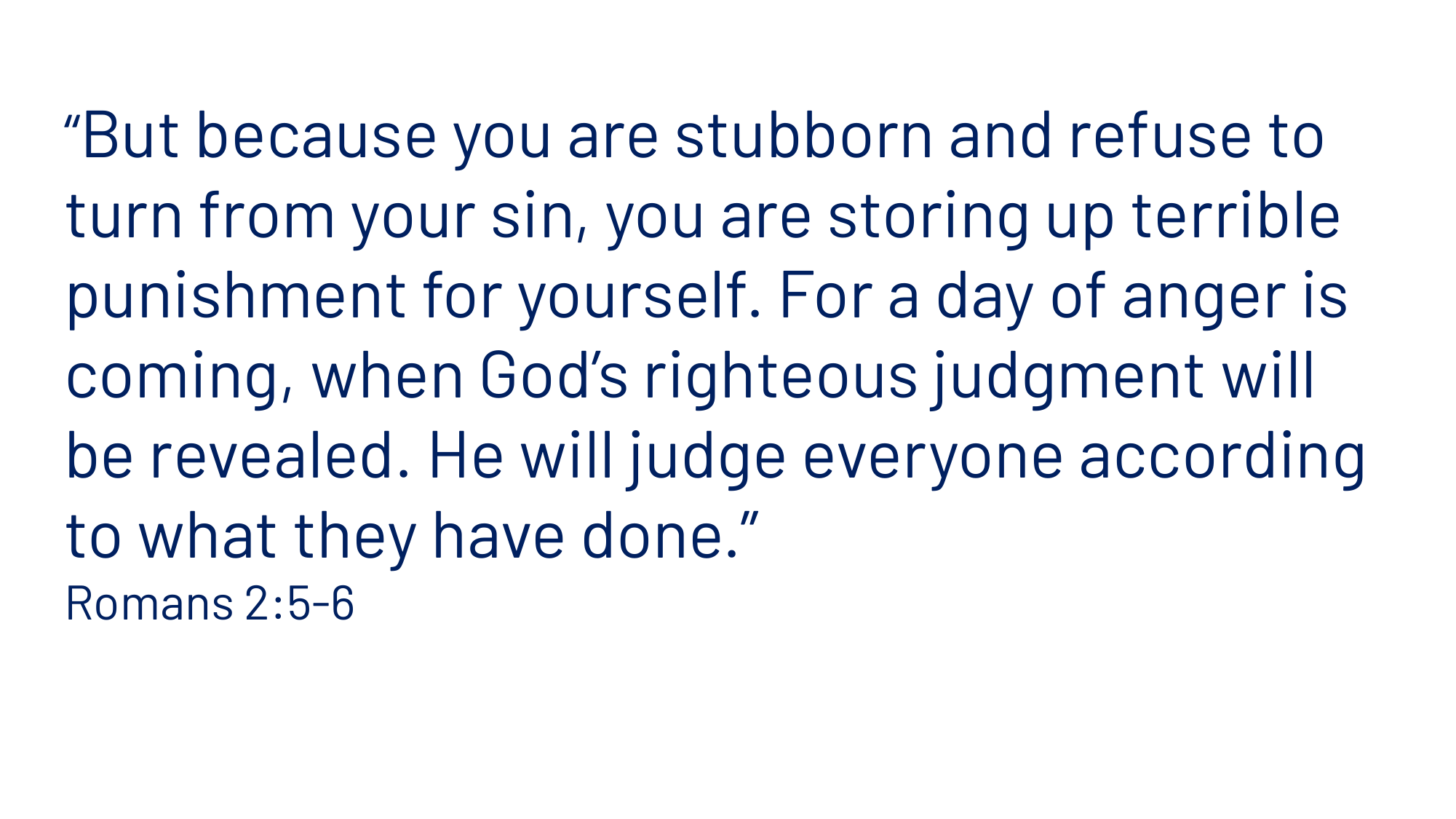

“But because you are stubborn and refuse to turn from your sin, you are storing up terrible punishment for yourself. For a day of anger is coming, when God’s righteous judgment will be revealed. He will judge everyone according to what they have done.”
Romans 2:5-6